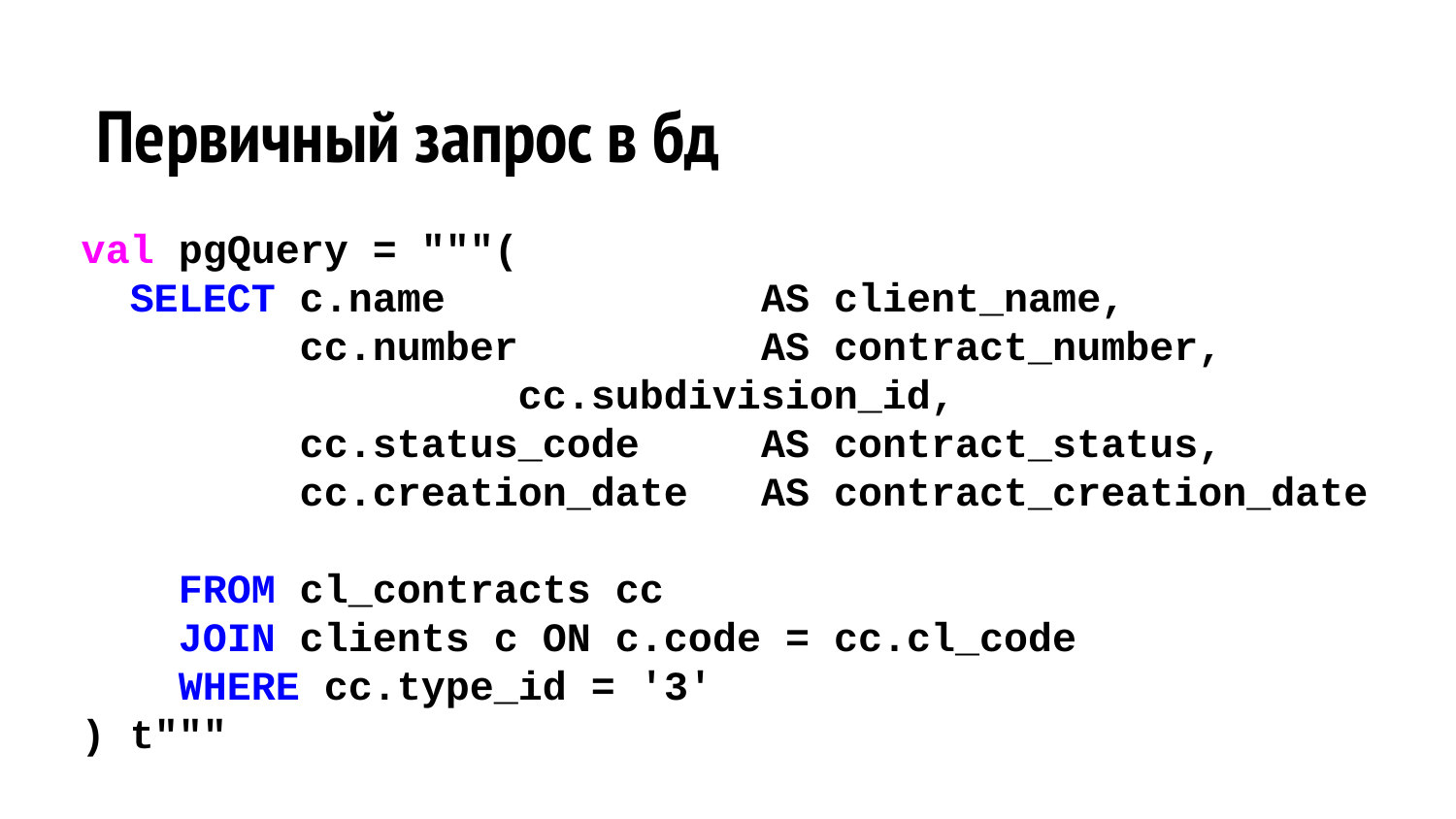

Первичный запрос в бд

val pgQuery = """(
  SELECT c.name             AS client_name,
         cc.number          AS contract_number,
			cc.subdivision_id,
cc.status_code     AS contract_status,
cc.creation_date   AS contract_creation_date
    FROM cl_contracts cc
    JOIN clients c ON c.code = cc.cl_code
    WHERE cc.type_id = '3'
) t"""